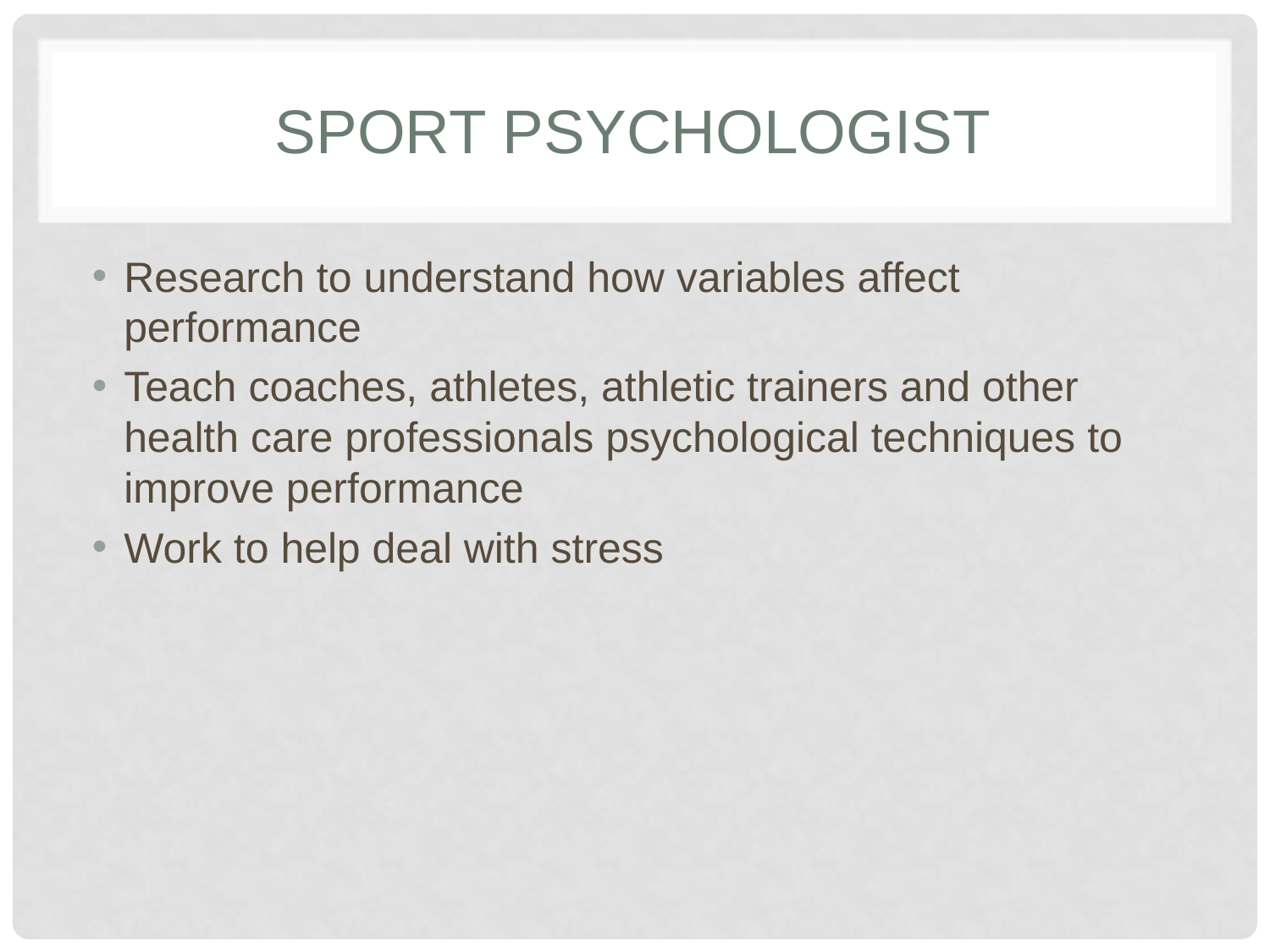

# Sport Psychologist
Research to understand how variables affect performance
Teach coaches, athletes, athletic trainers and other health care professionals psychological techniques to improve performance
Work to help deal with stress